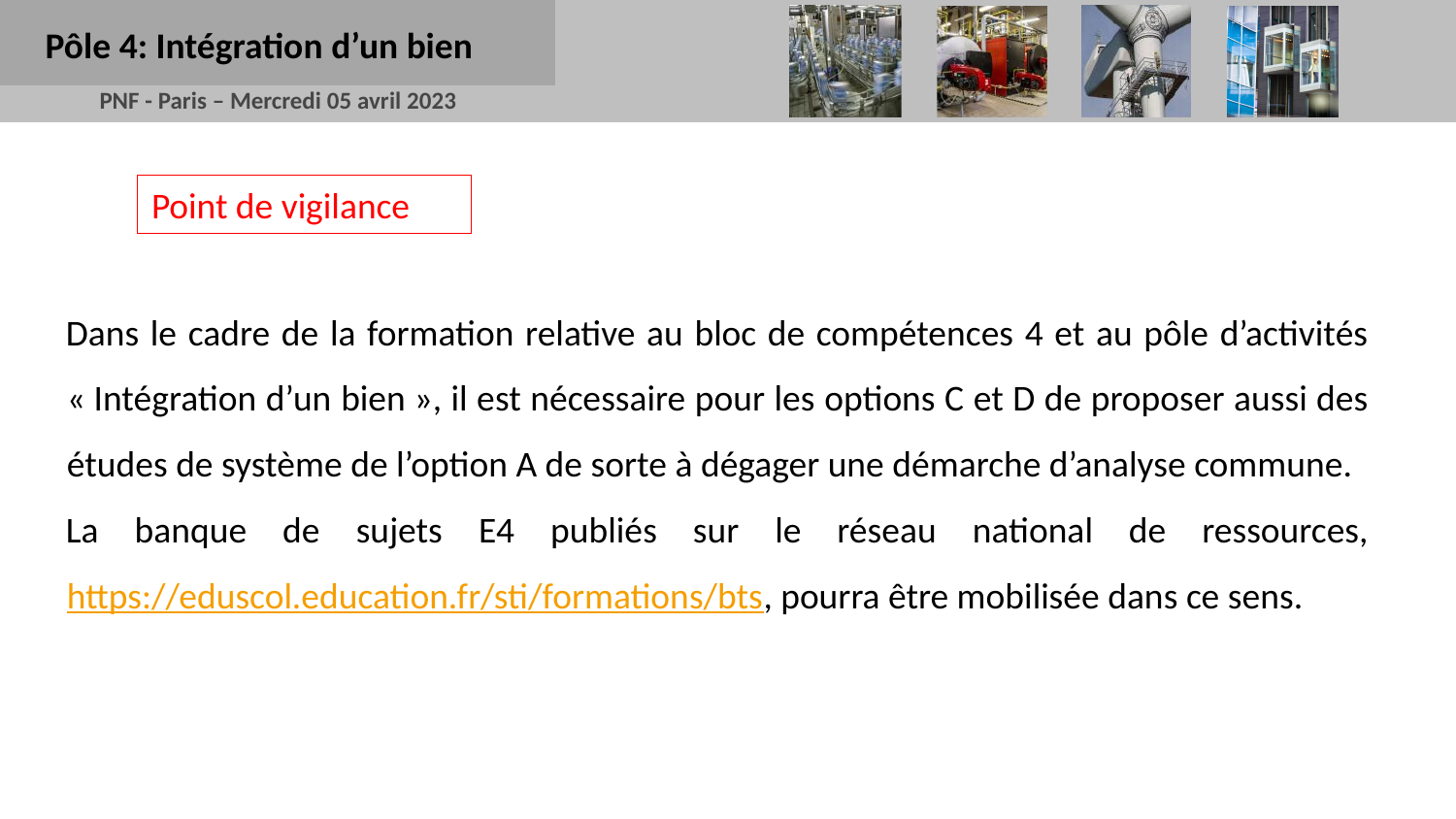

Pôle 4: Intégration d’un bien
Point de vigilance
Dans le cadre de la formation relative au bloc de compétences 4 et au pôle d’activités « Intégration d’un bien », il est nécessaire pour les options C et D de proposer aussi des études de système de l’option A de sorte à dégager une démarche d’analyse commune.
La banque de sujets E4 publiés sur le réseau national de ressources, https://eduscol.education.fr/sti/formations/bts, pourra être mobilisée dans ce sens.